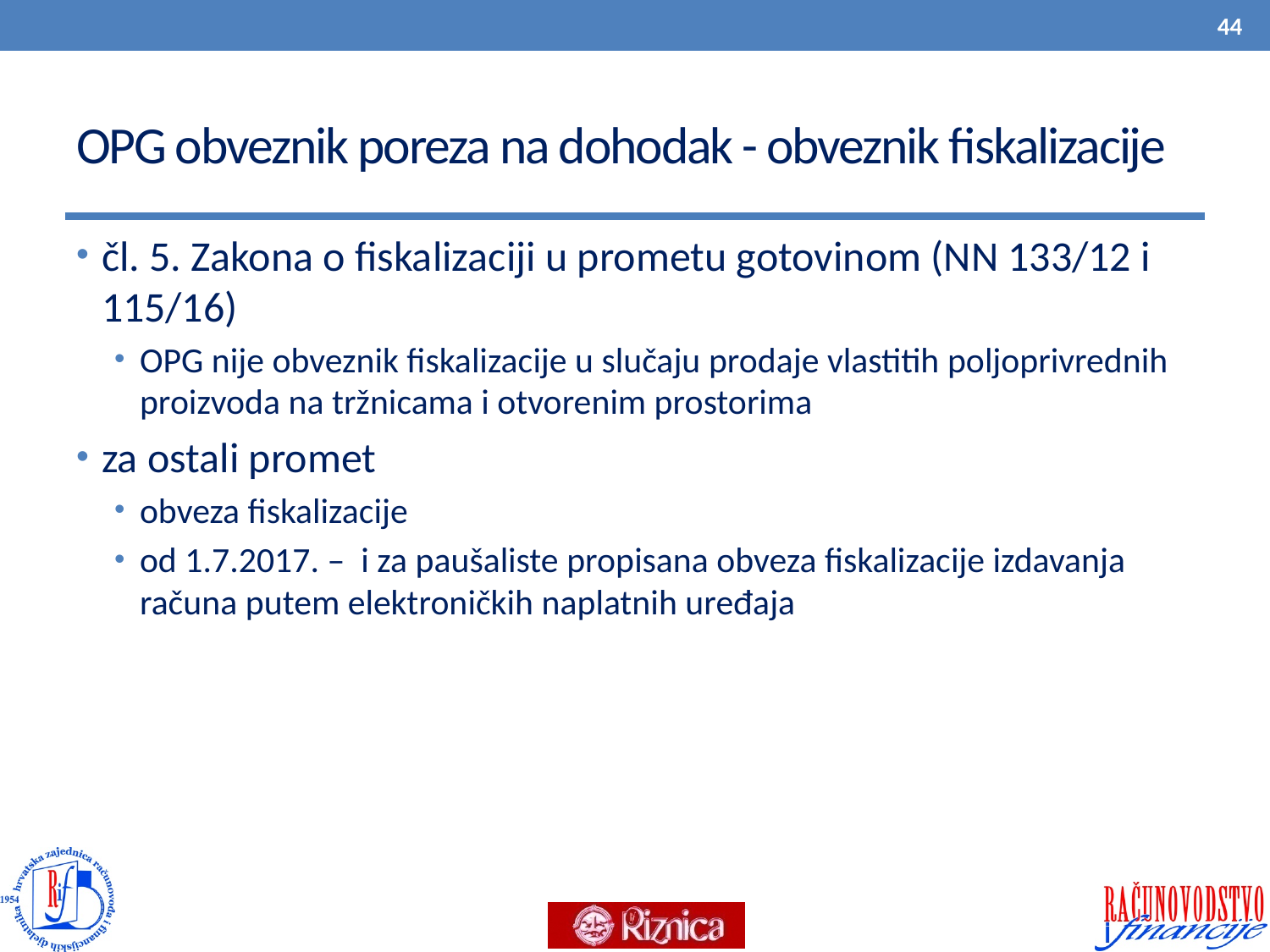

44
# OPG obveznik poreza na dohodak - obveznik fiskalizacije
čl. 5. Zakona o fiskalizaciji u prometu gotovinom (NN 133/12 i 115/16)
OPG nije obveznik fiskalizacije u slučaju prodaje vlastitih poljoprivrednih proizvoda na tržnicama i otvorenim prostorima
za ostali promet
obveza fiskalizacije
od 1.7.2017. –  i za paušaliste propisana obveza fiskalizacije izdavanja računa putem elektroničkih naplatnih uređaja